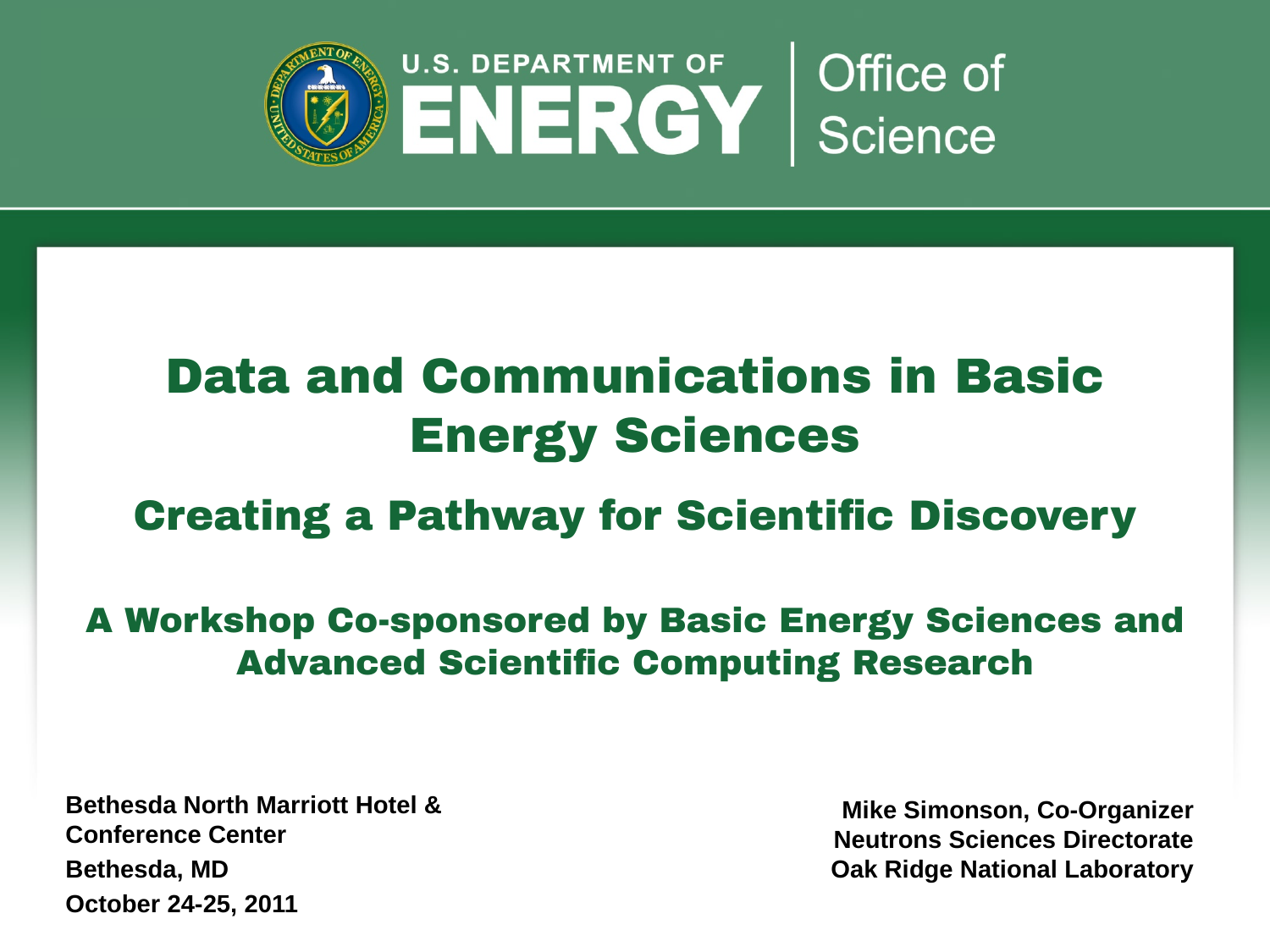

# Data and Communications in Basic Energy Sciences Creating a Pathway for Scientific Discovery A Workshop Co-sponsored by Basic Energy Sciences and Advanced Scientific Computing Research
Bethesda North Marriott Hotel & Conference Center
Bethesda, MD
October 24-25, 2011
Mike Simonson, Co-Organizer
Neutrons Sciences Directorate
Oak Ridge National Laboratory